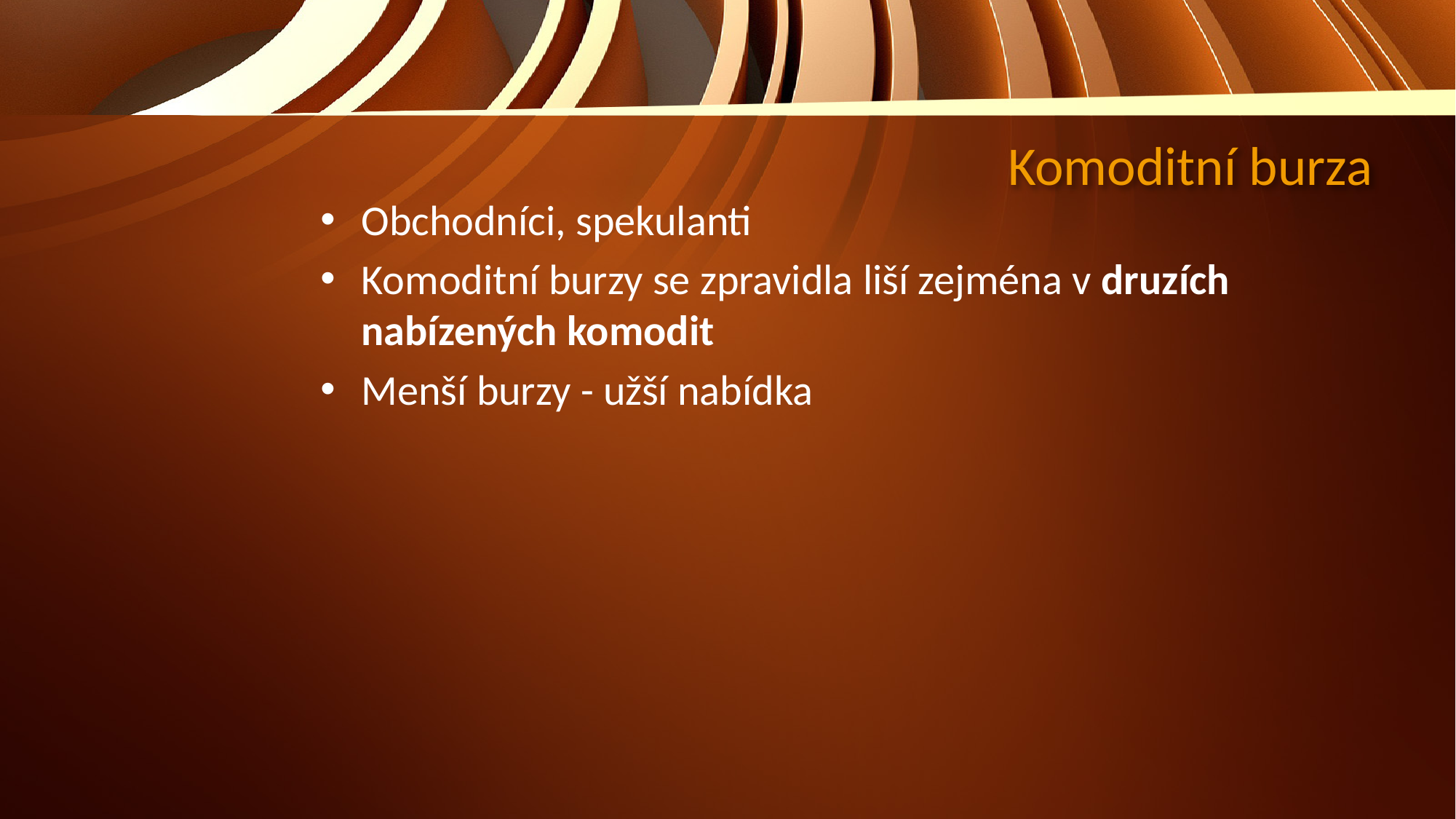

# Komoditní burza
Obchodníci, spekulanti
Komoditní burzy se zpravidla liší zejména v druzích nabízených komodit
Menší burzy - užší nabídka